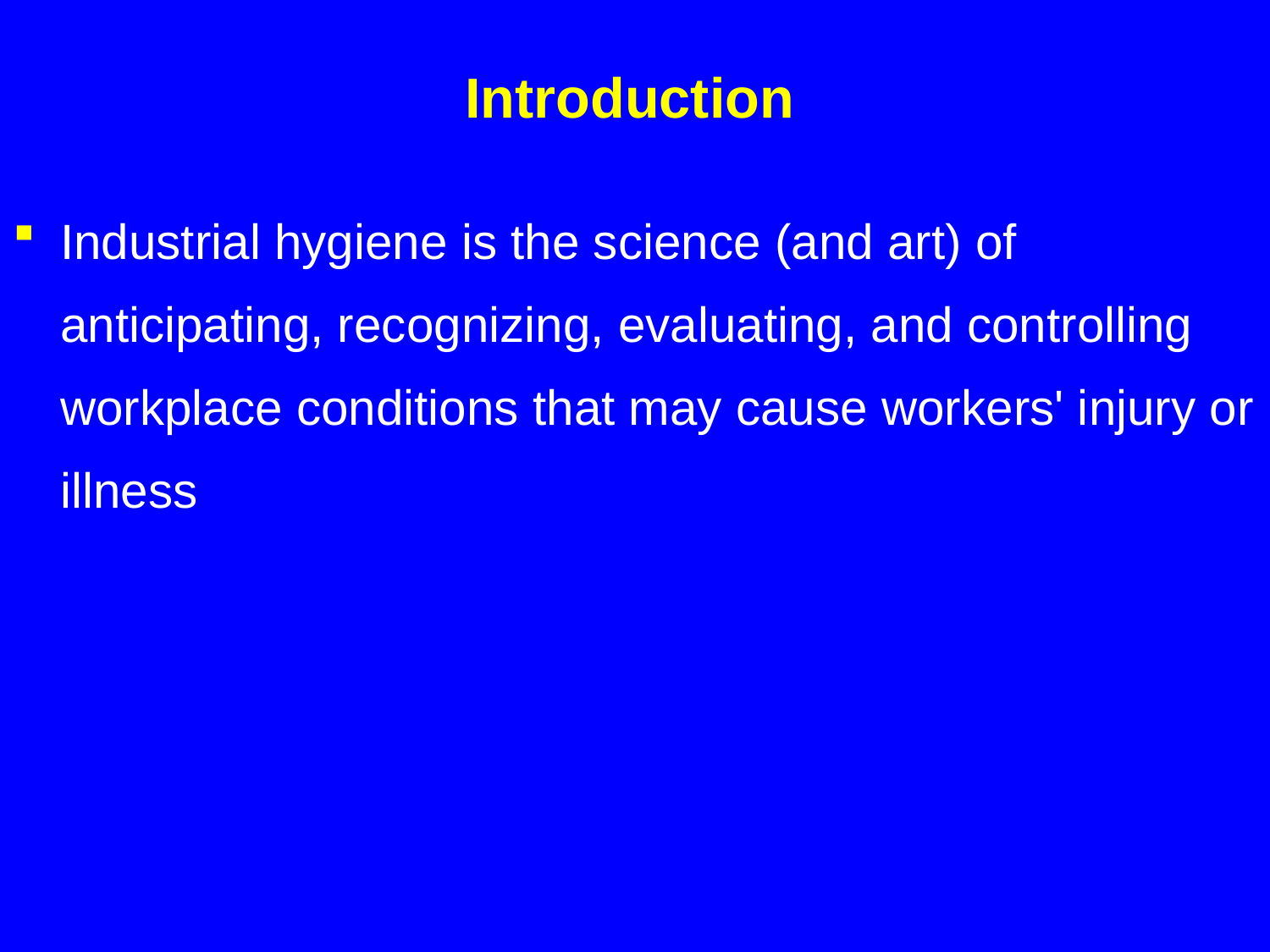

# Introduction
Industrial hygiene is the science (and art) of anticipating, recognizing, evaluating, and controlling workplace conditions that may cause workers' injury or illness